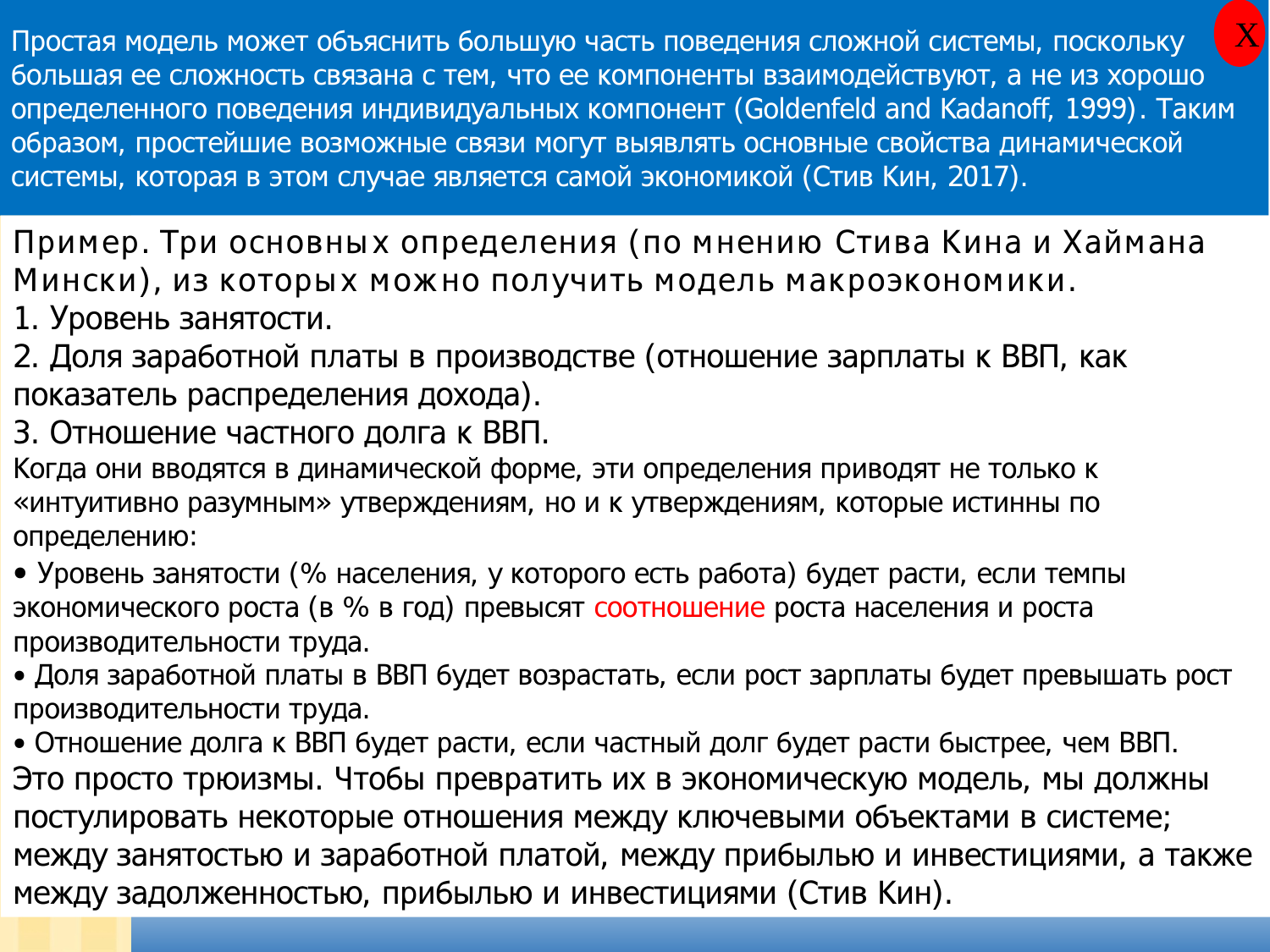

Простая модель может объяснить большую часть поведения сложной системы, поскольку большая ее сложность связана с тем, что ее компоненты взаимодействуют, а не из хорошо определенного поведения индивидуальных компонент (Goldenfeld and Kadanoff, 1999). Таким образом, простейшие возможные связи могут выявлять основные свойства динамической системы, которая в этом случае является самой экономикой (Стив Кин, 2017).
X
Пример. Три основных определения (по мнению Стива Кина и Хаймана Мински), из которых можно получить модель макроэкономики.
1. Уровень занятости.
2. Доля заработной платы в производстве (отношение зарплаты к ВВП, как показатель распределения дохода).
3. Отношение частного долга к ВВП.
Когда они вводятся в динамической форме, эти определения приводят не только к «интуитивно разумным» утверждениям, но и к утверждениям, которые истинны по определению:
• Уровень занятости (% населения, у которого есть работа) будет расти, если темпы экономического роста (в % в год) превысят соотношение роста населения и роста производительности труда.
• Доля заработной платы в ВВП будет возрастать, если рост зарплаты будет превышать рост производительности труда.
• Отношение долга к ВВП будет расти, если частный долг будет расти быстрее, чем ВВП.
Это просто трюизмы. Чтобы превратить их в экономическую модель, мы должны постулировать некоторые отношения между ключевыми объектами в системе; между занятостью и заработной платой, между прибылью и инвестициями, а также между задолженностью, прибылью и инвестициями (Стив Кин).